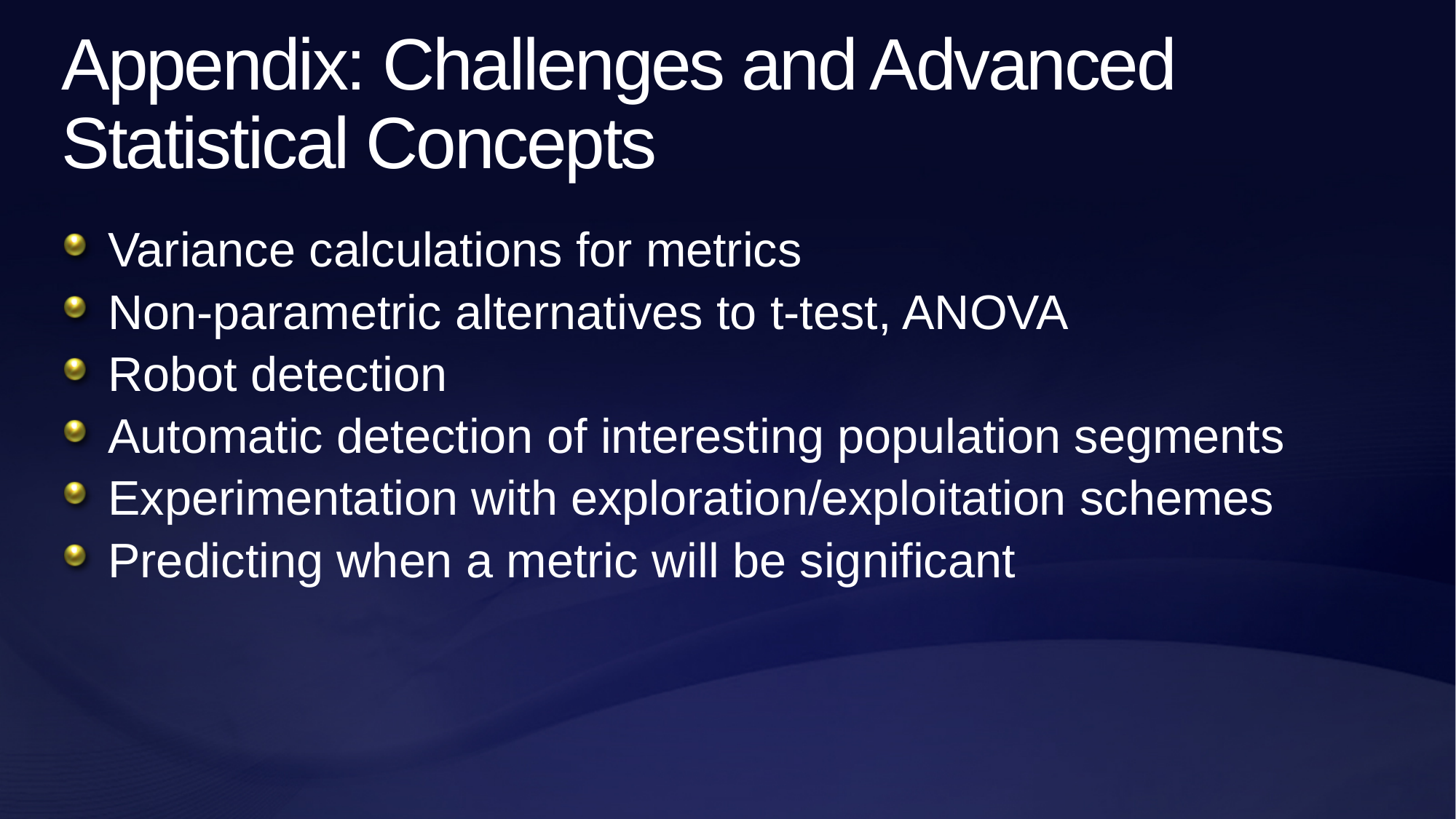

# Appendix: Challenges and Advanced Statistical Concepts
Variance calculations for metrics
Non-parametric alternatives to t-test, ANOVA
Robot detection
Automatic detection of interesting population segments
Experimentation with exploration/exploitation schemes
Predicting when a metric will be significant